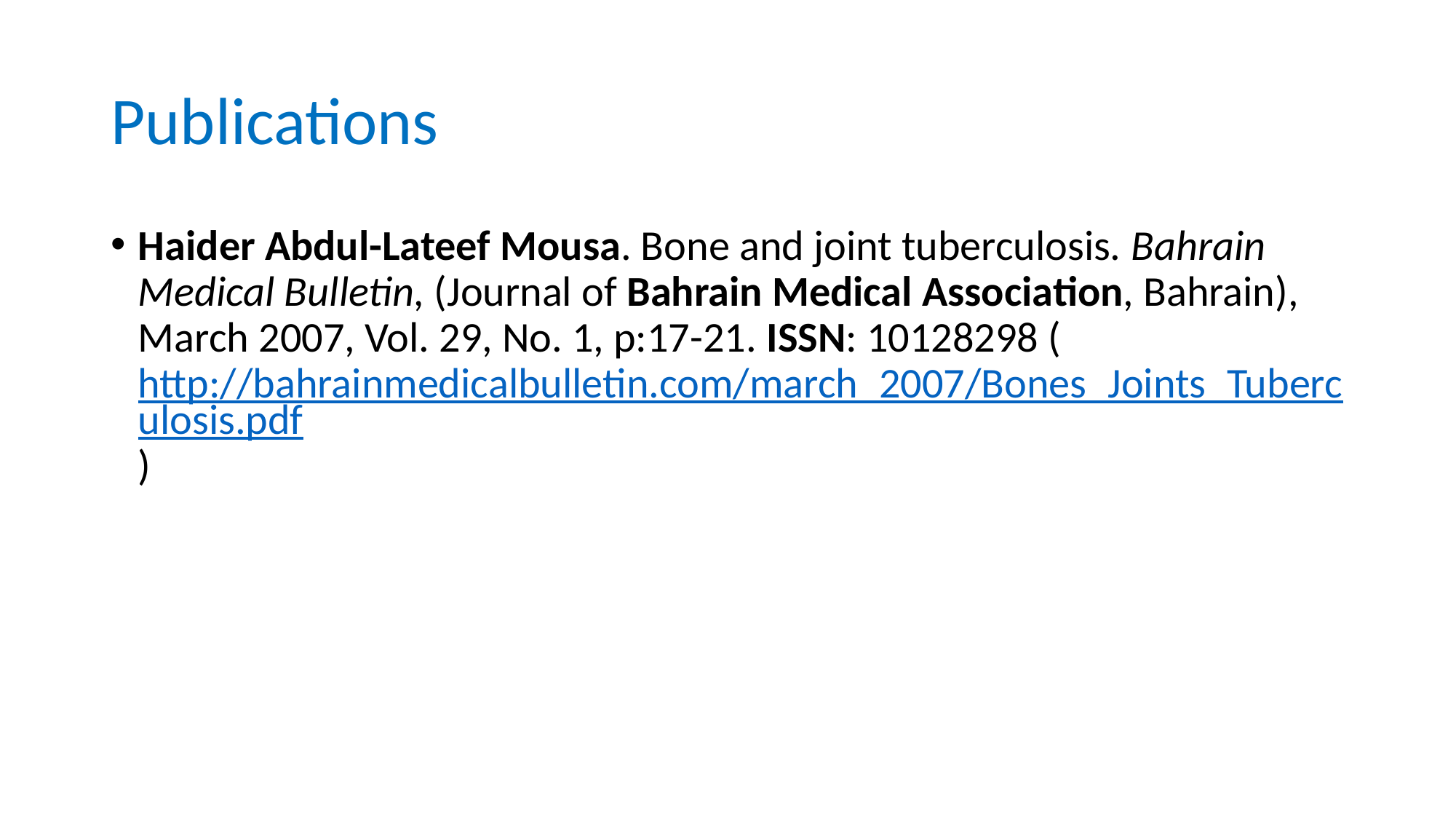

# Publications
Haider Abdul-Lateef Mousa. Bone and joint tuberculosis. Bahrain Medical Bulletin, (Journal of Bahrain Medical Association, Bahrain), March 2007, Vol. 29, No. 1, p:17-21. ISSN: 10128298 (http://bahrainmedicalbulletin.com/march_2007/Bones_Joints_Tuberculosis.pdf)